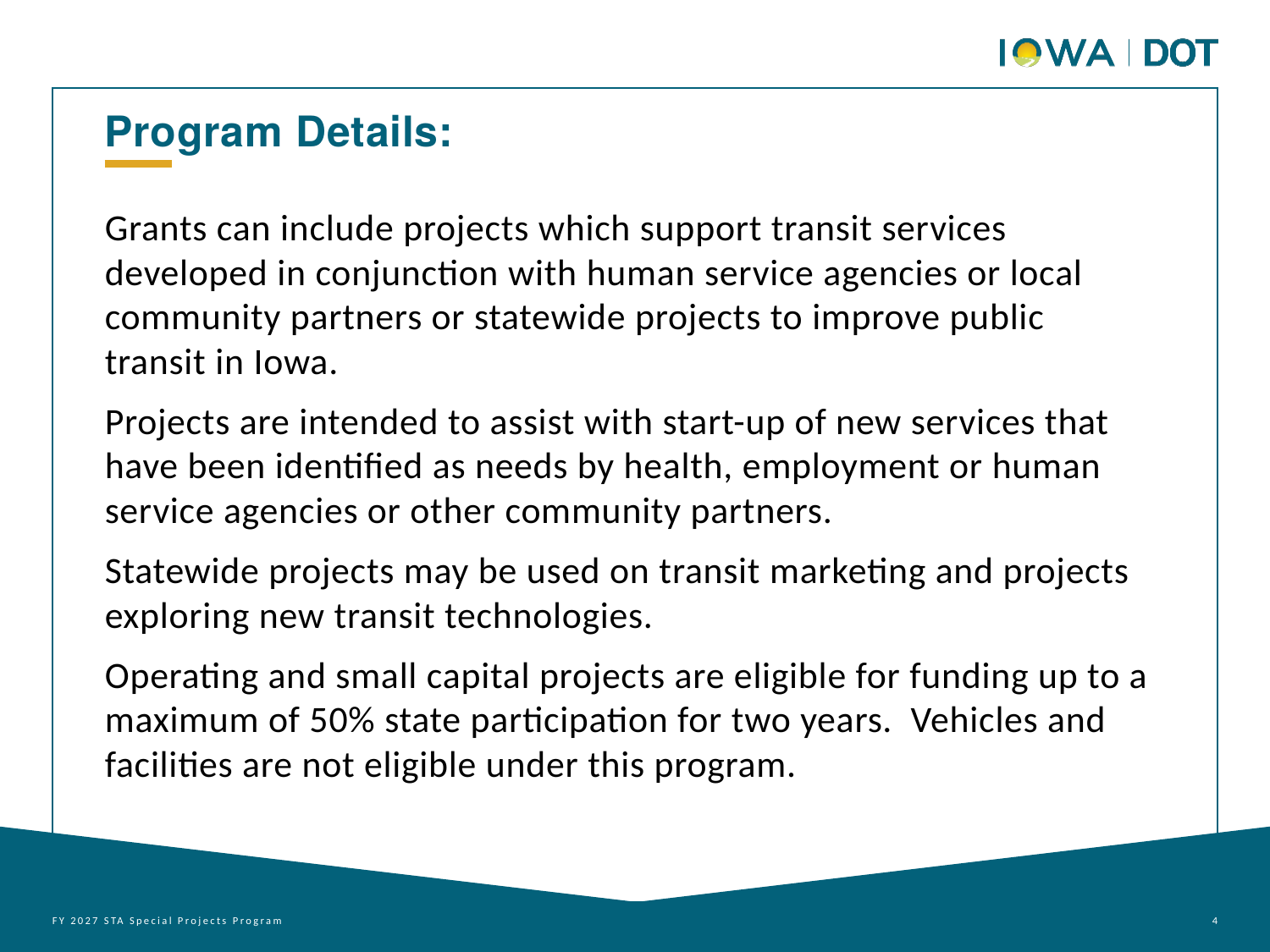

Program Details:
Grants can include projects which support transit services developed in conjunction with human service agencies or local community partners or statewide projects to improve public transit in Iowa.
Projects are intended to assist with start-up of new services that have been identified as needs by health, employment or human service agencies or other community partners.
Statewide projects may be used on transit marketing and projects exploring new transit technologies.
Operating and small capital projects are eligible for funding up to a maximum of 50% state participation for two years.  Vehicles and facilities are not eligible under this program.